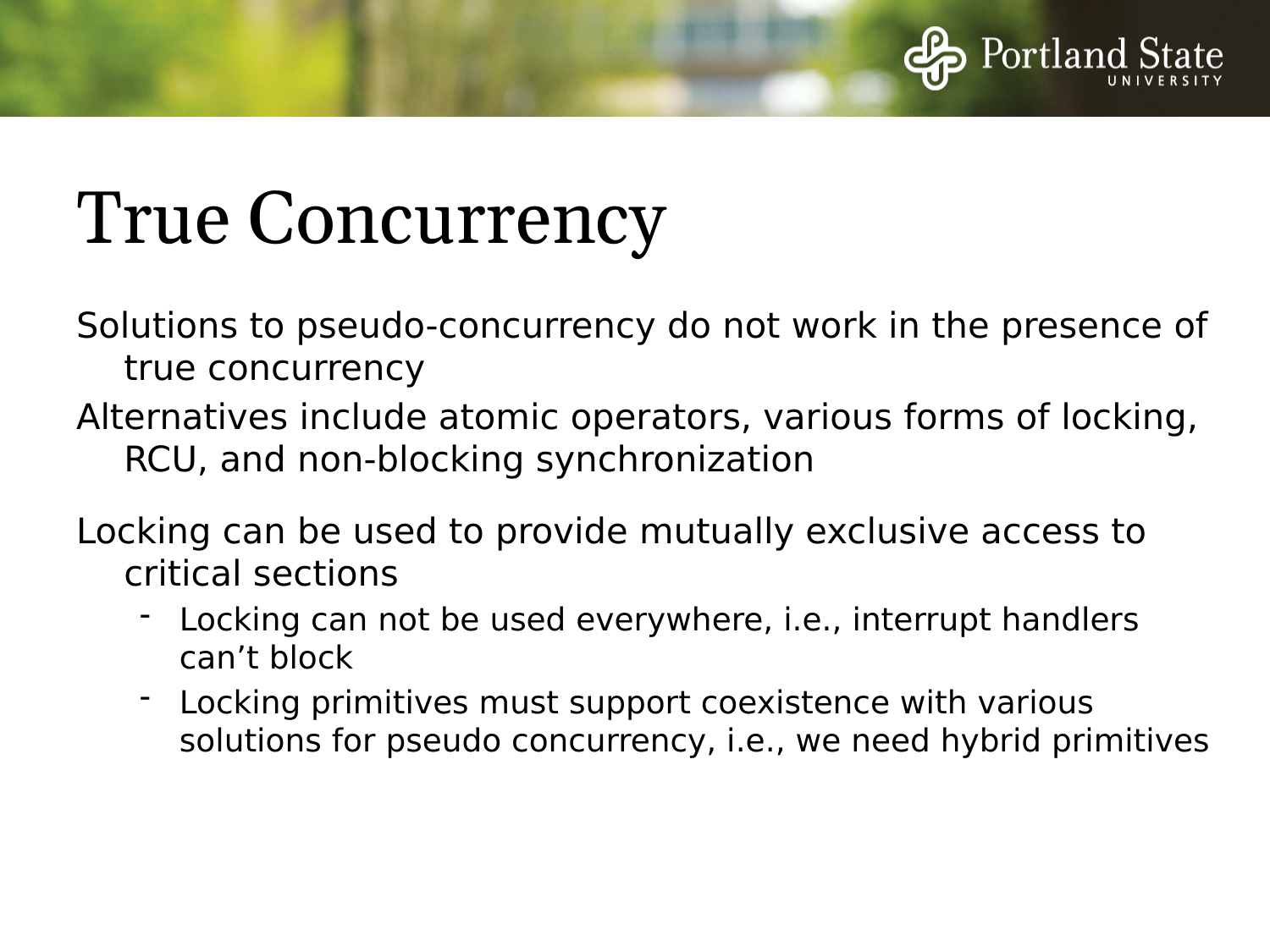

# True Concurrency
Solutions to pseudo-concurrency do not work in the presence of true concurrency
Alternatives include atomic operators, various forms of locking, RCU, and non-blocking synchronization

Locking can be used to provide mutually exclusive access to critical sections
Locking can not be used everywhere, i.e., interrupt handlers can’t block
Locking primitives must support coexistence with various solutions for pseudo concurrency, i.e., we need hybrid primitives